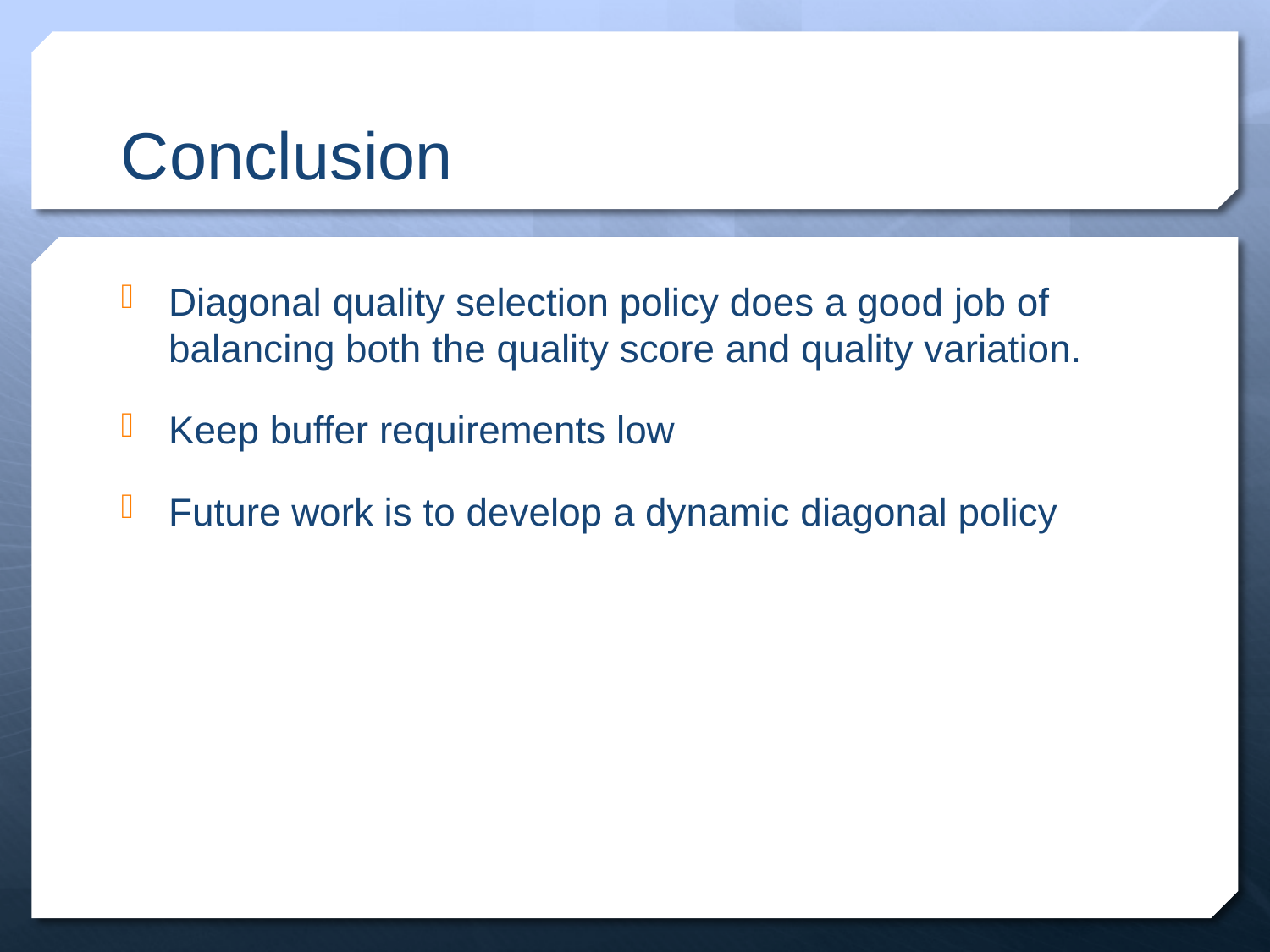

# Conclusion
Diagonal quality selection policy does a good job of balancing both the quality score and quality variation.
Keep buffer requirements low
Future work is to develop a dynamic diagonal policy